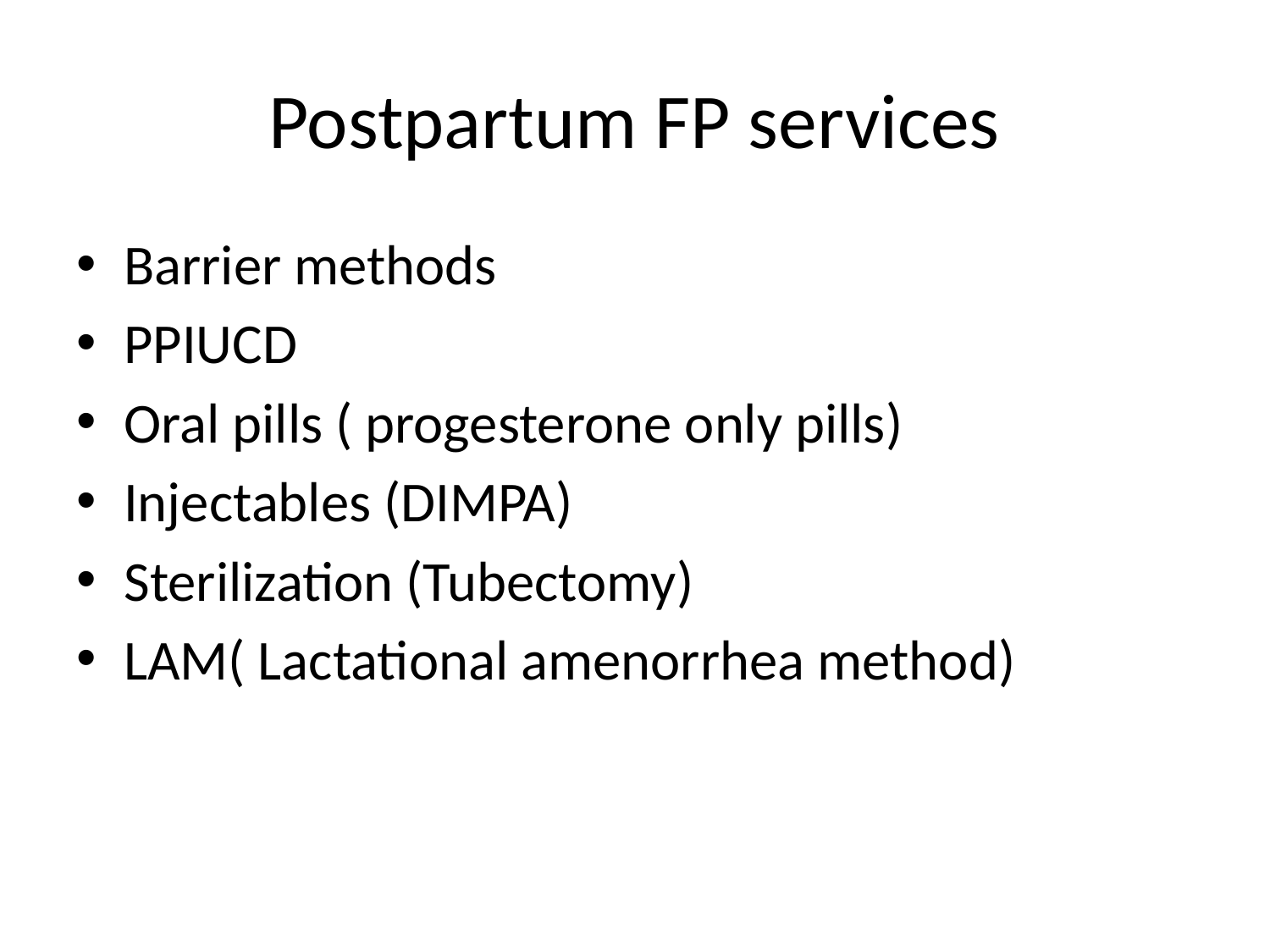

# Postpartum FP services
Barrier methods
PPIUCD
Oral pills ( progesterone only pills)
Injectables (DIMPA)
Sterilization (Tubectomy)
LAM( Lactational amenorrhea method)